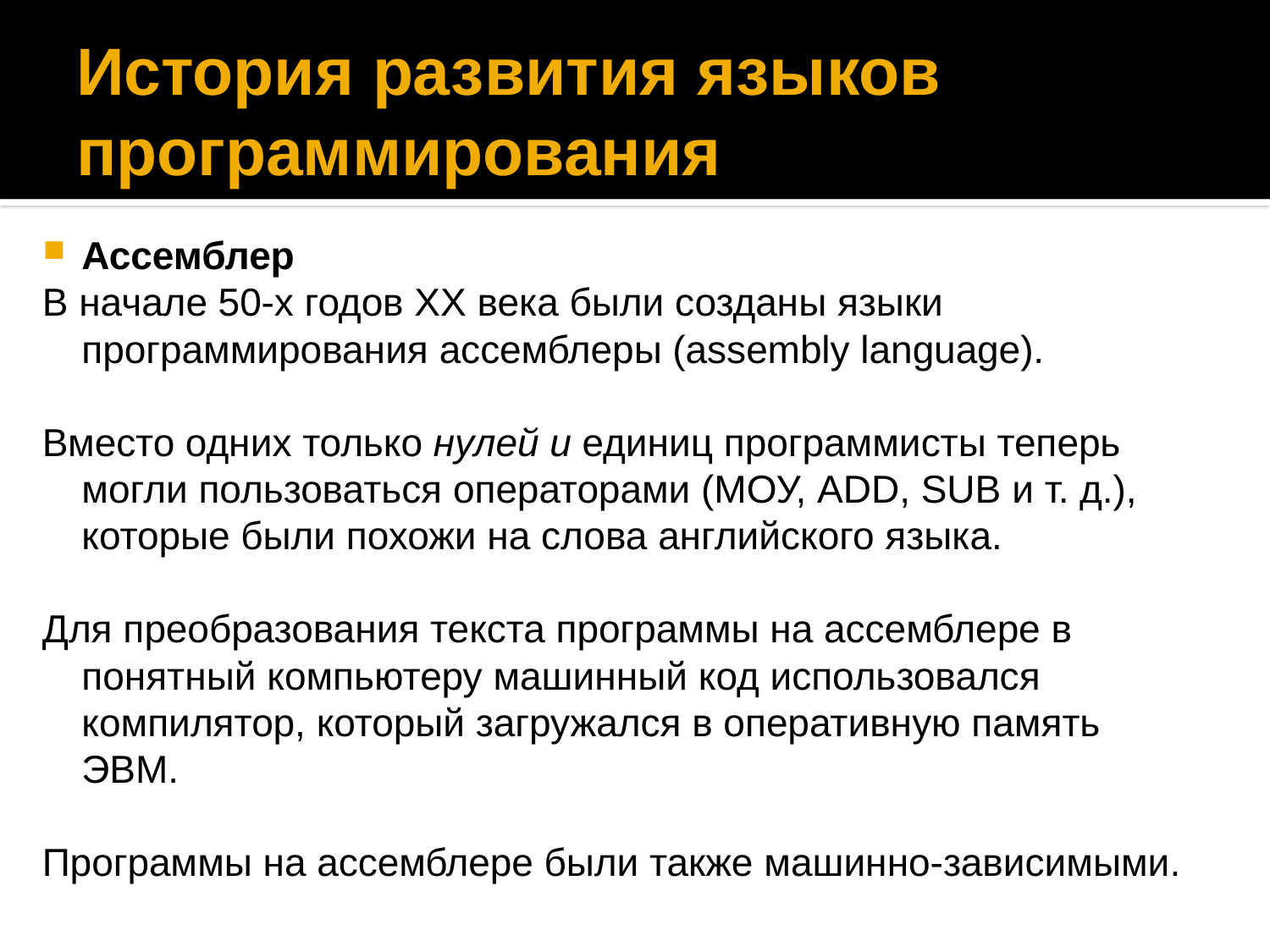

# История развития языков программирования
Ассемблер
В начале 50-х годов XX века были созданы языки программирования ассемблеры (assembly language).

Вместо одних только нулей и единиц программисты теперь могли пользоваться операторами (МОУ, ADD, SUB и т. д.), которые были похожи на слова английского языка.

Для преобразования текста программы на ассемблере в понятный компьютеру машинный код использовался компилятор, который загружался в оперативную память ЭВМ.

Программы на ассемблере были также машинно-зависимыми.